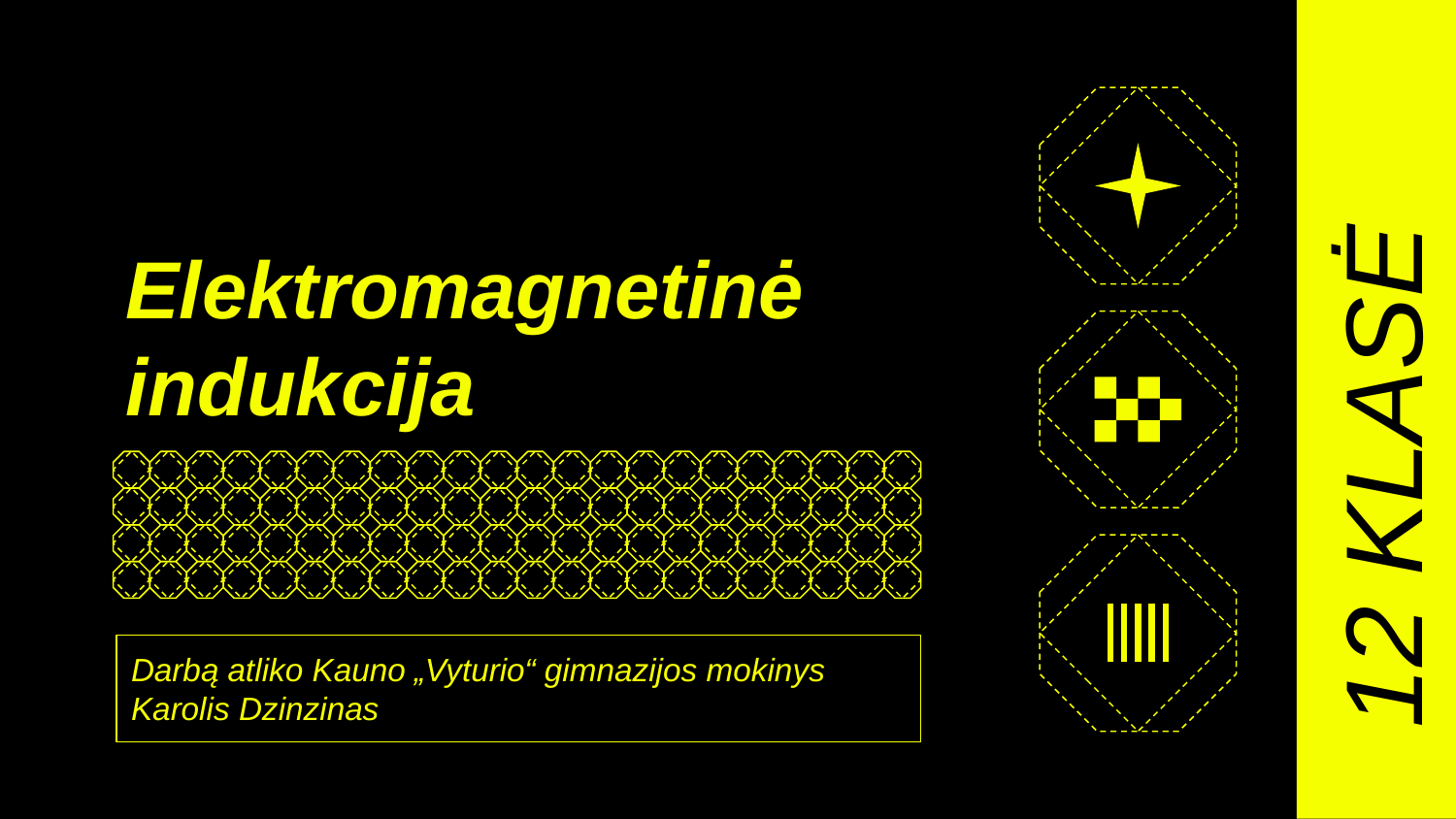

# Elektromagnetinė indukcija
12 KLASĖ

Darbą atliko Kauno „Vyturio“ gimnazijos mokinys Karolis Dzinzinas